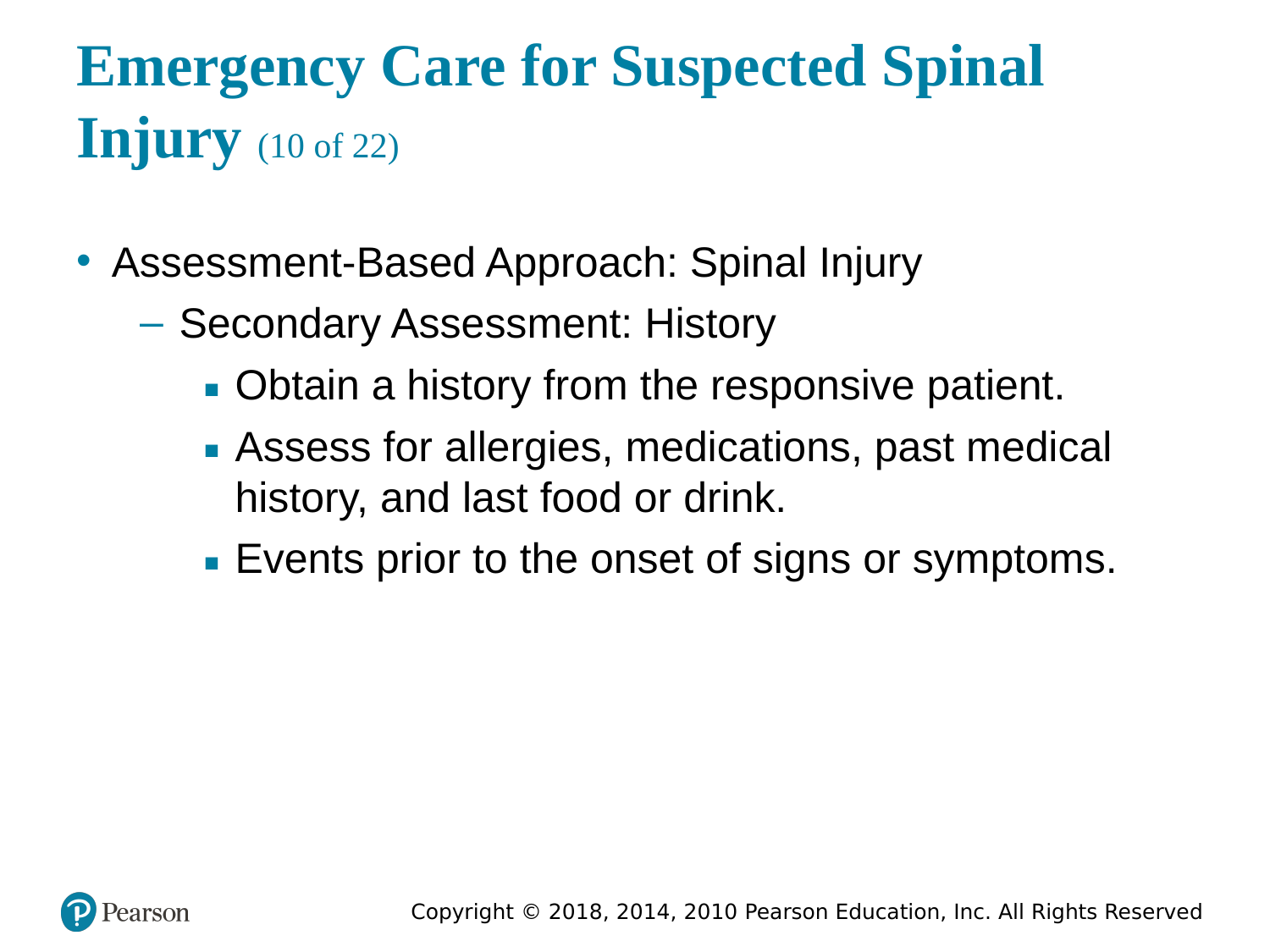

# Emergency Care for Suspected Spinal Injury (10 of 22)
Assessment-Based Approach: Spinal Injury
Secondary Assessment: History
Obtain a history from the responsive patient.
Assess for allergies, medications, past medical history, and last food or drink.
Events prior to the onset of signs or symptoms.